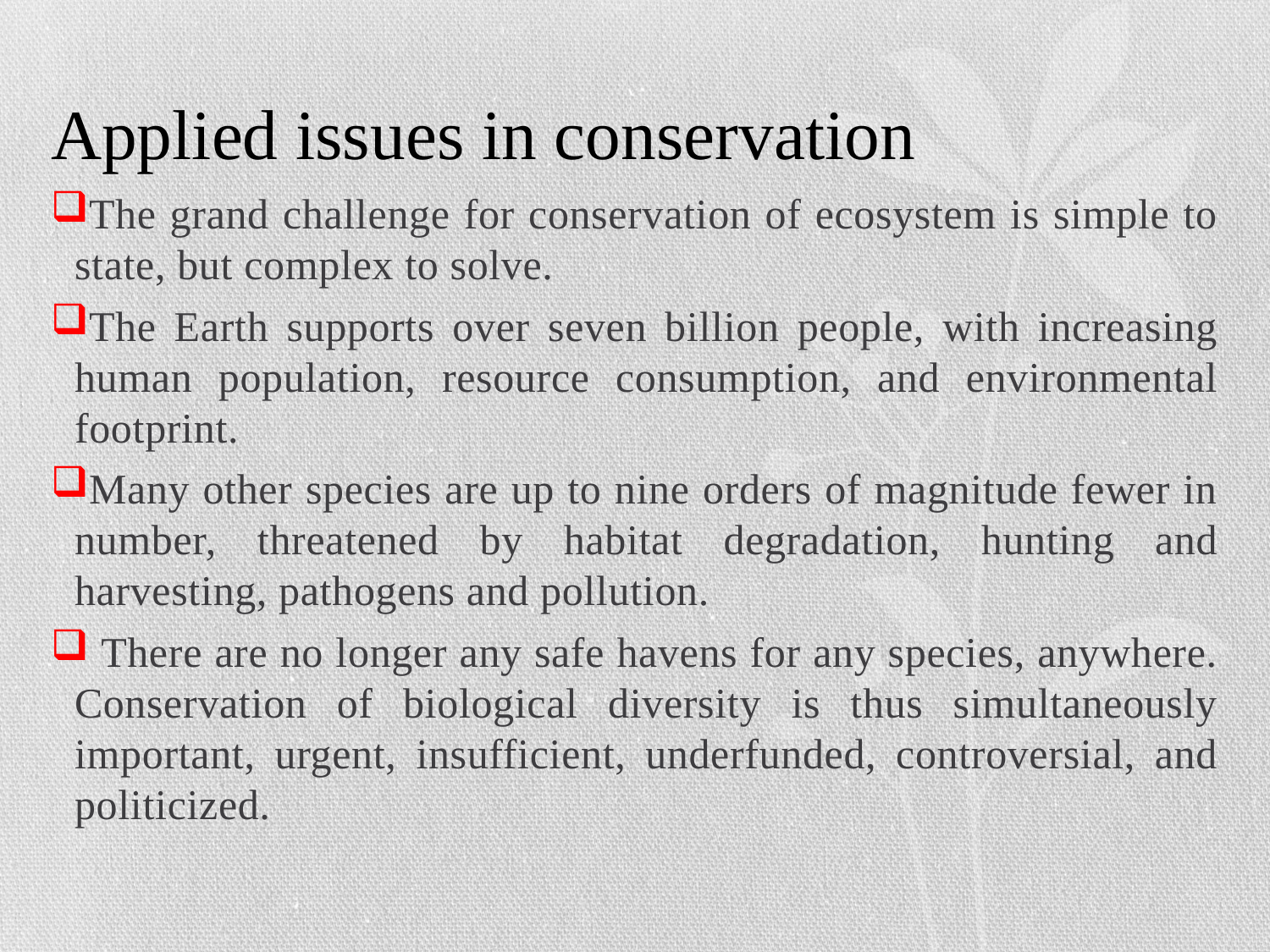

# Applied issues in conservation
The grand challenge for conservation of ecosystem is simple to state, but complex to solve.
The Earth supports over seven billion people, with increasing human population, resource consumption, and environmental footprint.
Many other species are up to nine orders of magnitude fewer in number, threatened by habitat degradation, hunting and harvesting, pathogens and pollution.
 There are no longer any safe havens for any species, anywhere. Conservation of biological diversity is thus simultaneously important, urgent, insufficient, underfunded, controversial, and politicized.